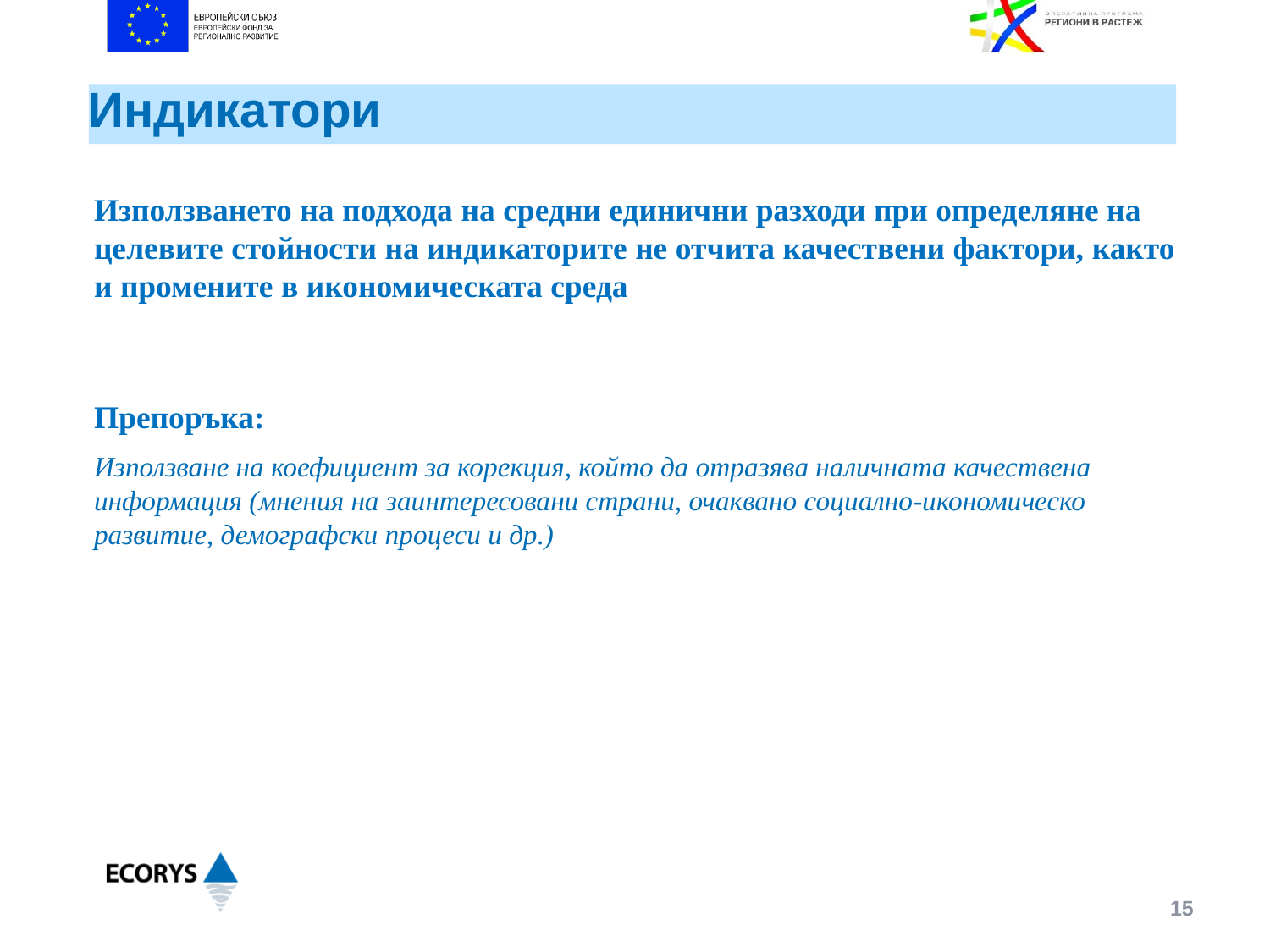

# Индикатори
Използването на подхода на средни единични разходи при определяне на целевите стойности на индикаторите не отчита качествени фактори, както и промените в икономическата среда
Препоръка:
Използване на коефициент за корекция, който да отразява наличната качествена информация (мнения на заинтересовани страни, очаквано социално-икономическо развитие, демографски процеси и др.)
15